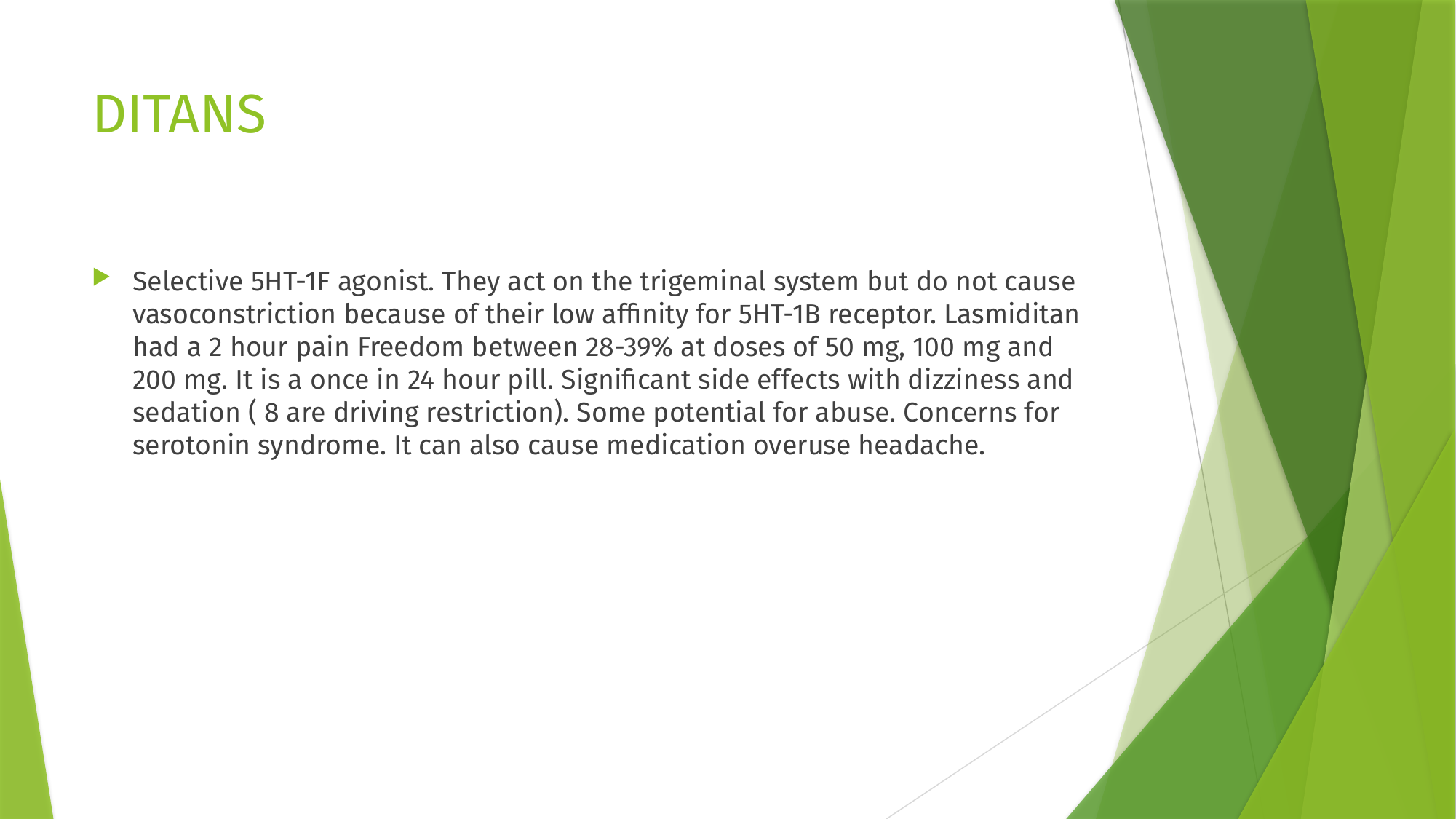

# DITANS
Selective 5HT-1F agonist. They act on the trigeminal system but do not cause vasoconstriction because of their low affinity for 5HT-1B receptor. Lasmiditan had a 2 hour pain Freedom between 28-39% at doses of 50 mg, 100 mg and 200 mg. It is a once in 24 hour pill. Significant side effects with dizziness and sedation ( 8 are driving restriction). Some potential for abuse. Concerns for serotonin syndrome. It can also cause medication overuse headache.